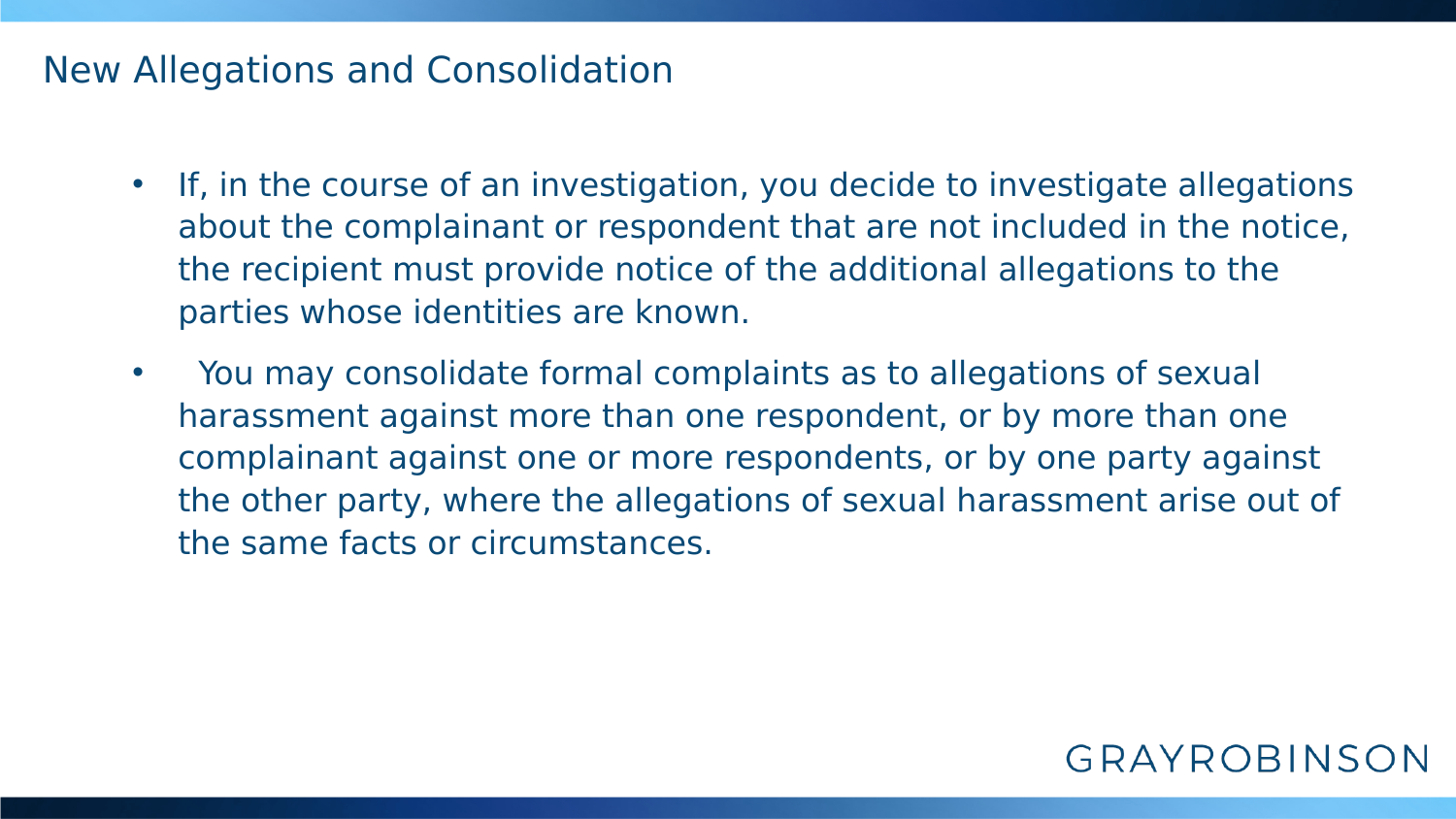

# New Allegations and Consolidation
If, in the course of an investigation, you decide to investigate allegations about the complainant or respondent that are not included in the notice, the recipient must provide notice of the additional allegations to the parties whose identities are known.
  You may consolidate formal complaints as to allegations of sexual harassment against more than one respondent, or by more than one complainant against one or more respondents, or by one party against the other party, where the allegations of sexual harassment arise out of the same facts or circumstances.